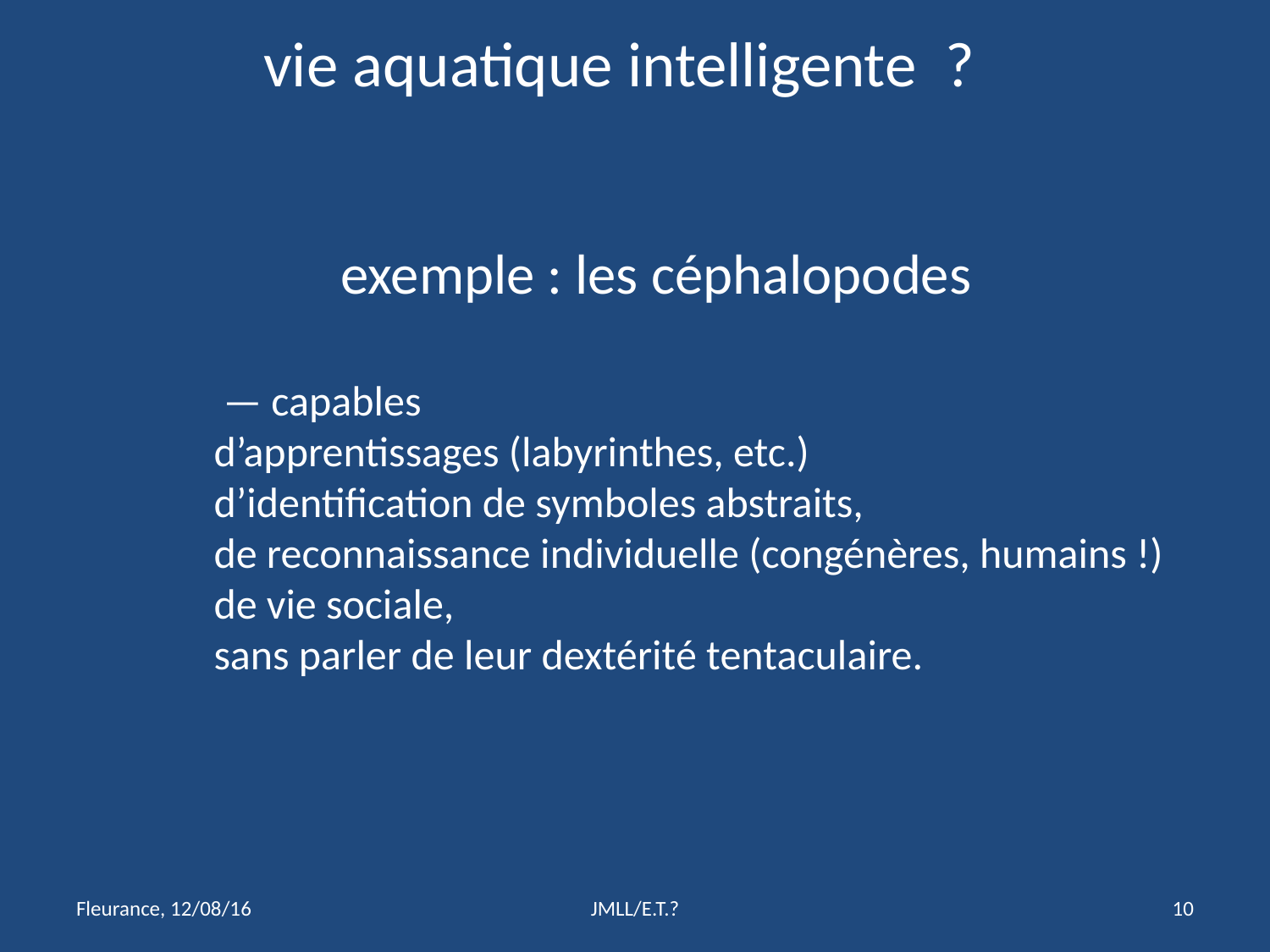

vie aquatique intelligente  ?
	exemple : les céphalopodes

 — capables
d’apprentissages (labyrinthes, etc.)
d’identification de symboles abstraits,
de reconnaissance individuelle (congénères, humains !)
de vie sociale,
sans parler de leur dextérité tentaculaire.

Fleurance, 12/08/16
JMLL/E.T.?
10